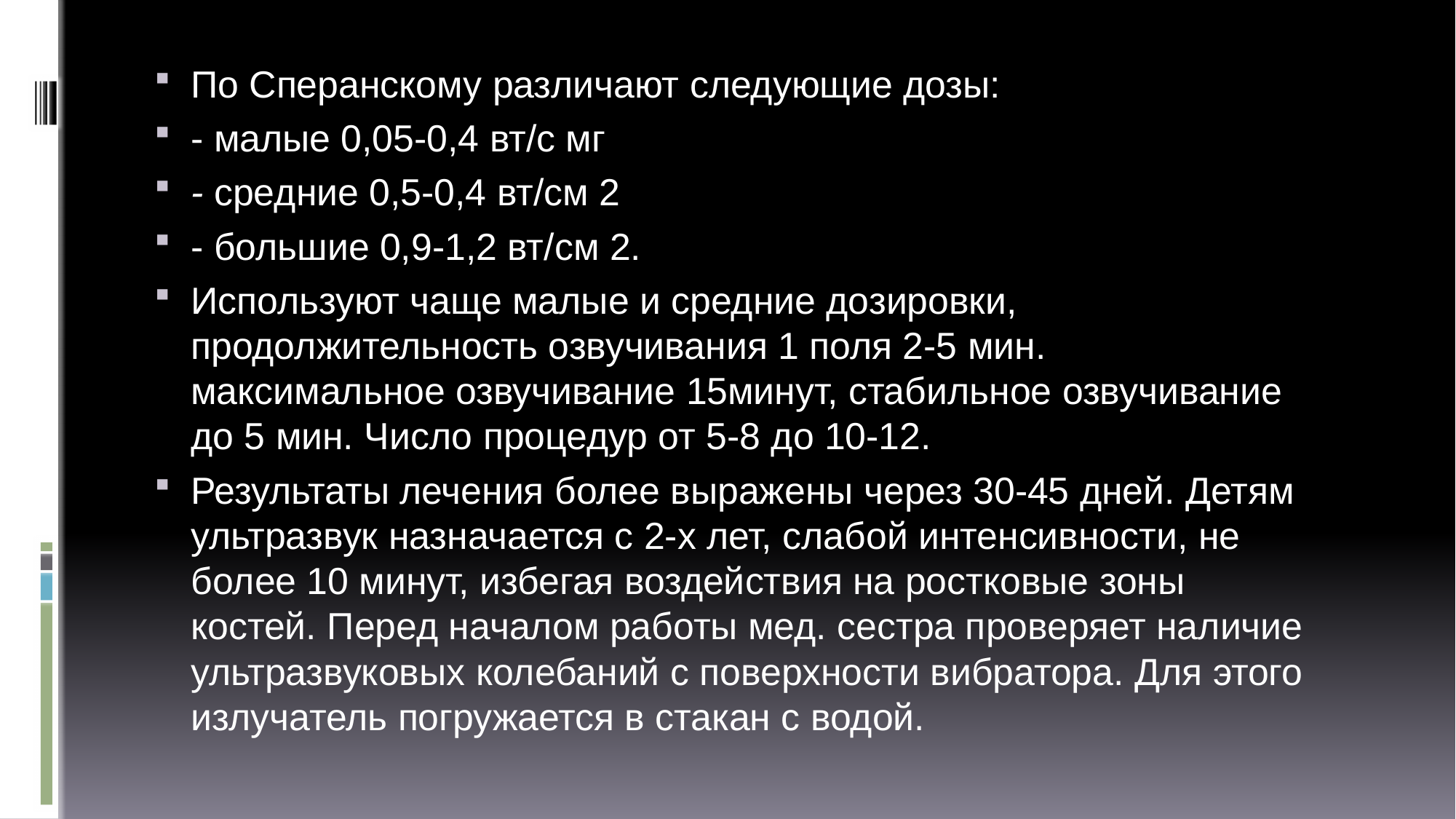

По Сперанскому различают следующие дозы:
- малые 0,05-0,4 вт/с мг
- средние 0,5-0,4 вт/см 2
- большие 0,9-1,2 вт/см 2.
Используют чаще малые и средние дозировки, продолжительность озвучивания 1 поля 2-5 мин. максимальное озвучивание 15минут, стабильное озвучивание до 5 мин. Число процедур от 5-8 до 10-12.
Результаты лечения более выражены через 30-45 дней. Детям ультразвук назначается с 2-х лет, слабой интенсивности, не более 10 минут, избегая воздействия на ростковые зоны костей. Перед началом работы мед. сестра проверяет наличие ультразвуковых колебаний с поверхности вибратора. Для этого излучатель погружается в стакан с водой.